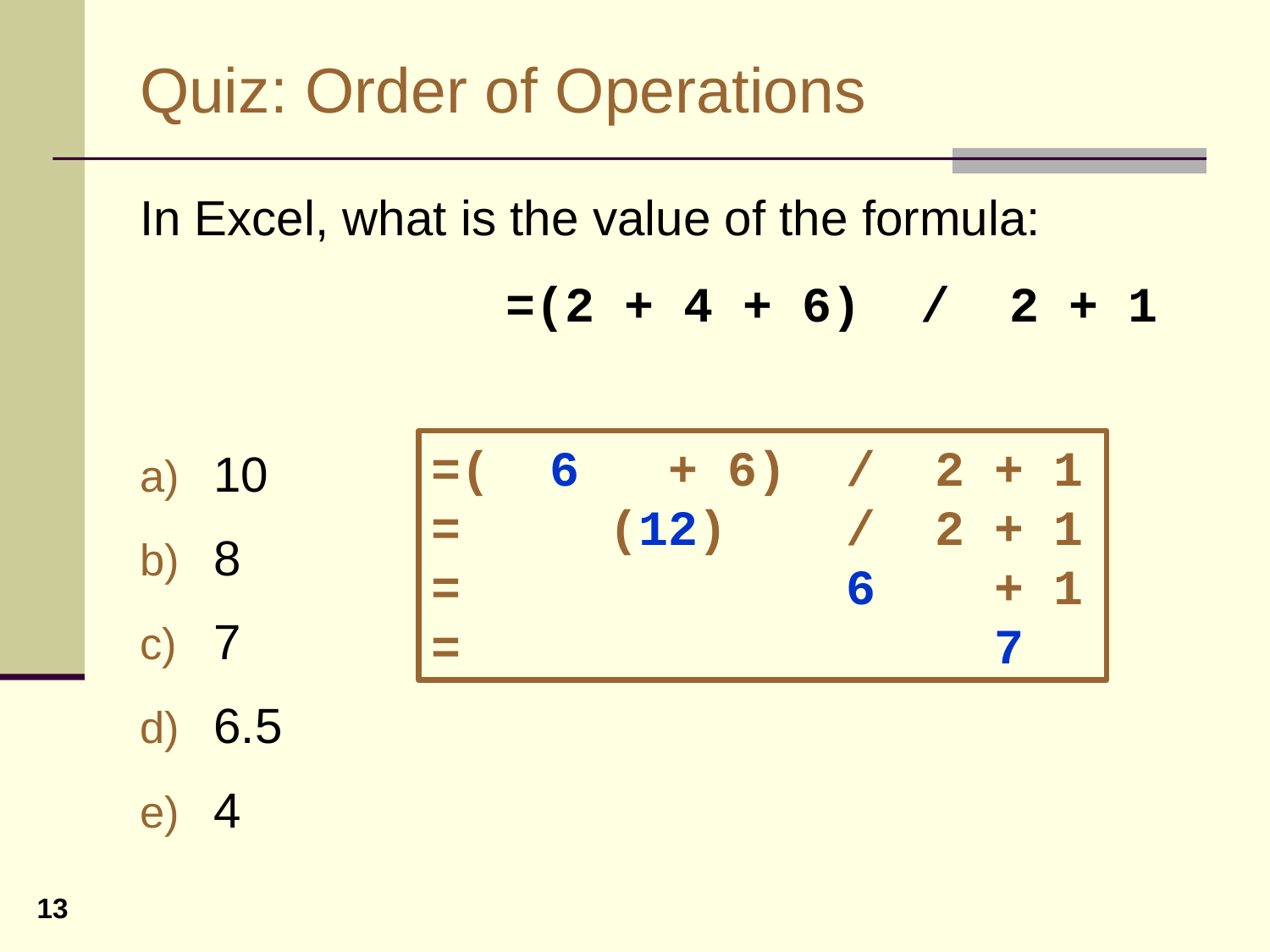

# Quiz: Order of Operations
In Excel, what is the value of the formula:
		            =(2 + 4 + 6)  /  2 + 1

10
8
7
6.5
4
=(  6   + 6)  /  2 + 1
=     (12)    /  2 + 1
=             6    + 1
=                  7
13